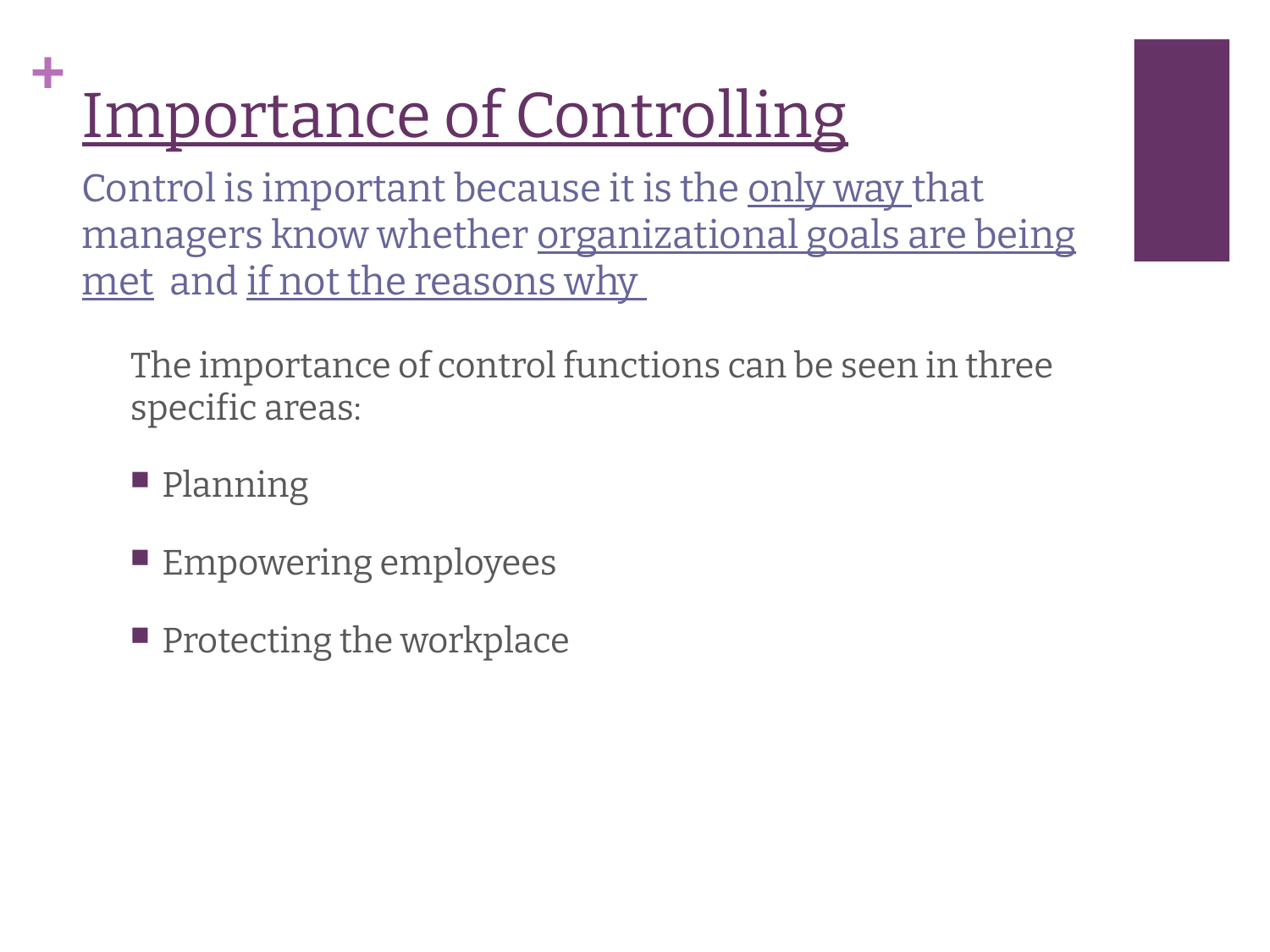

# Importance of Controlling
Control is important because it is the only way that managers know whether organizational goals are being met  and if not the reasons why
The importance of control functions can be seen in three specific areas:
Planning
Empowering employees
Protecting the workplace